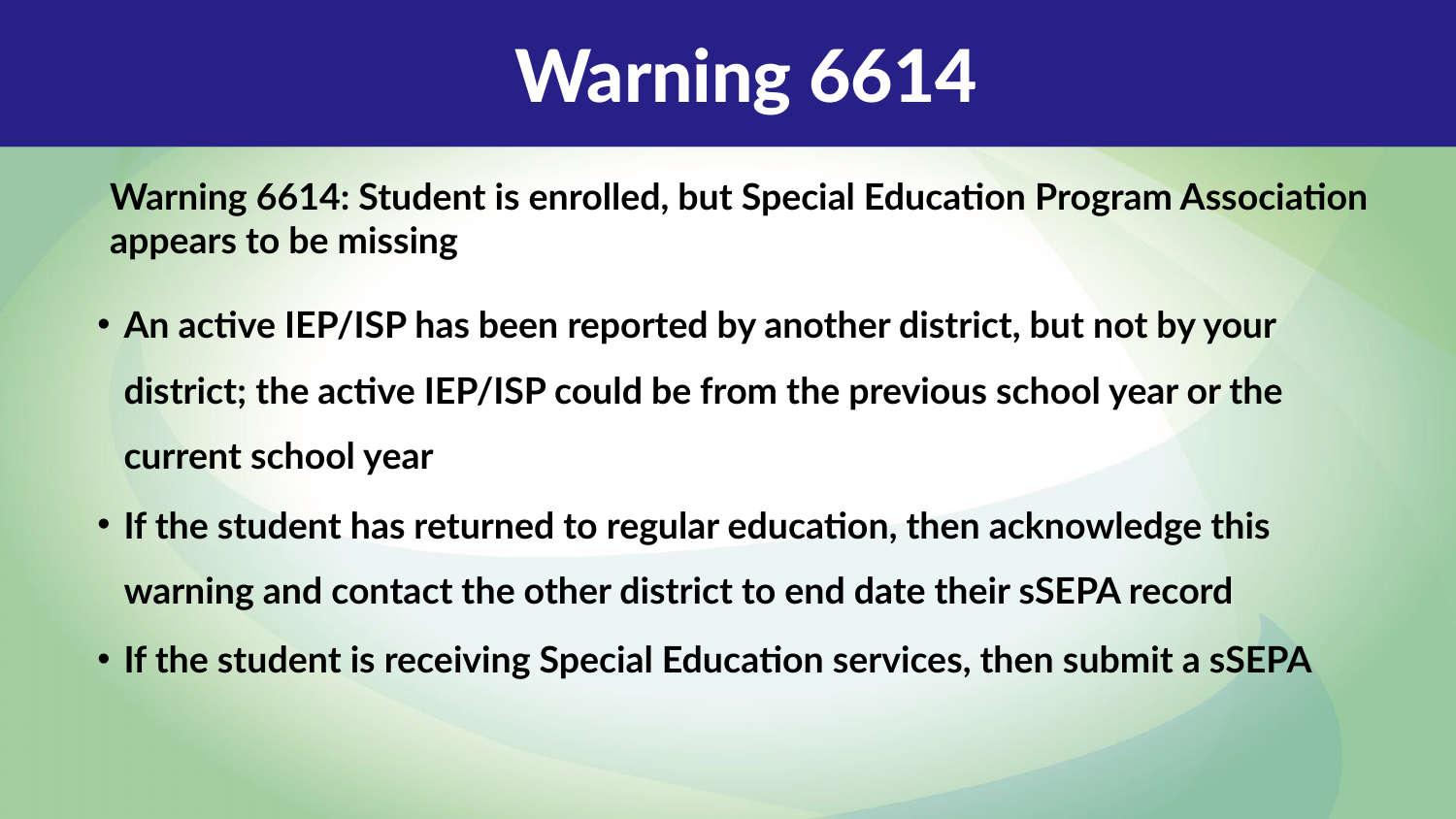

Warning 6614

Warning 6614: Student is enrolled, but Special Education Program Association appears to be missing

An active IEP/ISP has been reported by another district, but not by your district; the active IEP/ISP could be from the previous school year or the current school year
If the student has returned to regular education, then acknowledge this warning and contact the other district to end date their sSEPA record
If the student is receiving Special Education services, then submit a sSEPA